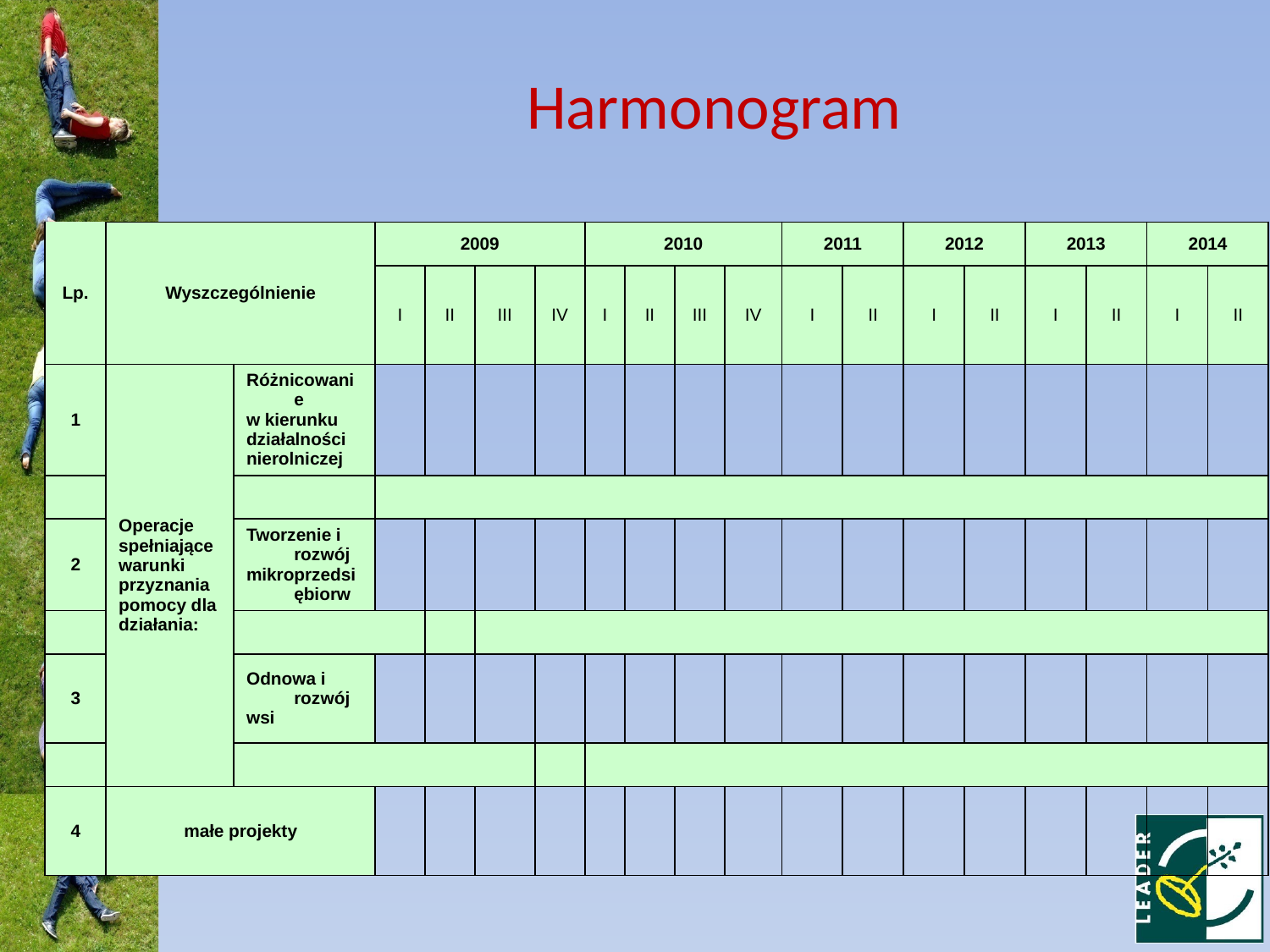

Harmonogram
| Lp. | Wyszczególnienie |  | 2009 |  |  |  | 2010 |  |  |  | 2011 |  |  |  | 2012 |  |  |  | 2013 |  |  |  | 2014 |  |  |  |
| --- | --- | --- | --- | --- | --- | --- | --- | --- | --- | --- | --- | --- | --- | --- | --- | --- | --- | --- | --- | --- | --- | --- | --- | --- | --- | --- |
|  |  |  | I | II | III | IV | I | II | III | IV | I |  | II |  | I |  | II |  | I |  | II |  | I |  | II |  |
| 1 | Operacje spełniające warunki przyznania pomocy dla działania: | Różnicowanie w kierunku działalności nierolniczej |  |  |  |  |  |  |  |  |  |  |  |  |  |  |  |  |  |  |  |  |  |  |  |  |
|  |  |  |  |  |  |  |  |  |  |  |  |  |  |  |  |  |  |  |  |  |  |  |  |  |  |  |
| 2 |  | Tworzenie i rozwój mikroprzedsiębiorw |  |  |  |  |  |  |  |  |  |  |  |  |  |  |  |  |  |  |  |  |  |  |  |  |
|  |  |  |  |  |  |  |  |  |  |  |  |  |  |  |  |  |  |  |  |  |  |  |  |  |  |  |
| 3 |  | Odnowa i rozwój wsi |  |  |  |  |  |  |  |  |  |  |  |  |  |  |  |  |  |  |  |  |  |  |  |  |
|  |  |  |  |  |  |  |  |  |  |  |  |  |  |  |  |  |  |  |  |  |  |  |  |  |  |  |
| 4 | małe projekty |  |  |  |  |  |  |  |  |  |  |  |  |  |  |  |  |  |  |  |  |  |  |  |  |  |